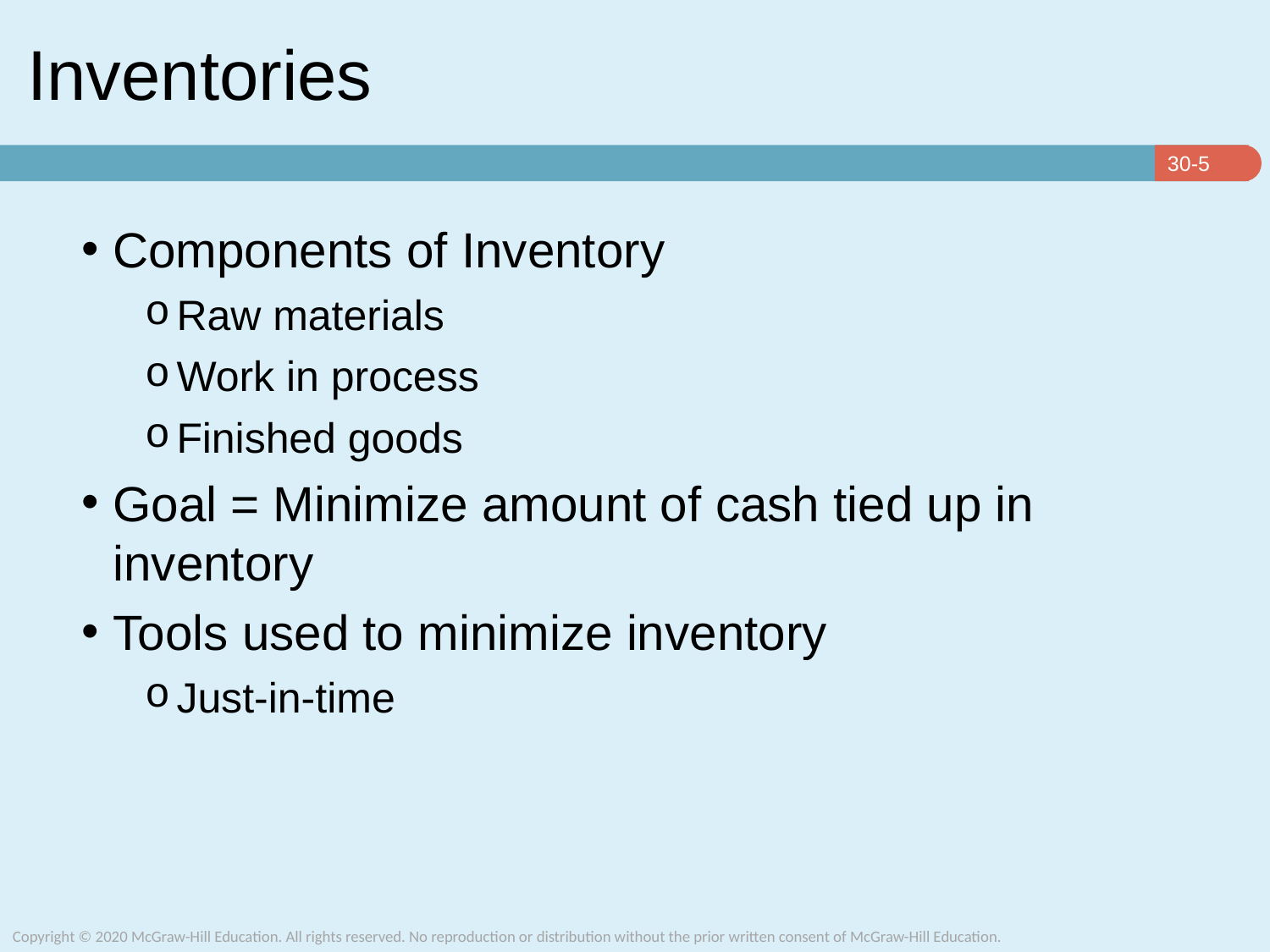

# Inventories
Components of Inventory
Raw materials
Work in process
Finished goods
Goal = Minimize amount of cash tied up in inventory
Tools used to minimize inventory
Just-in-time